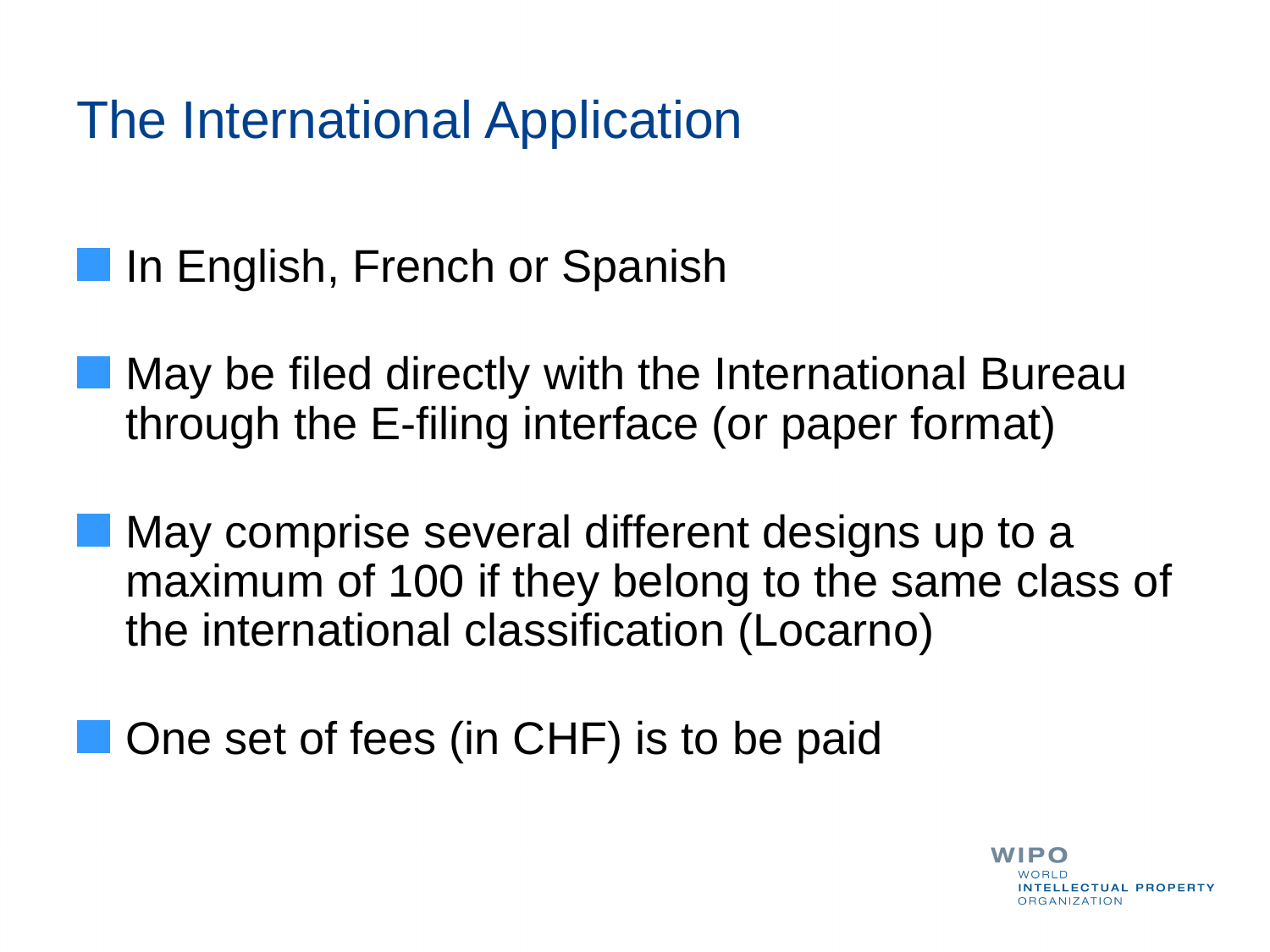

# The International Application

In English, French or Spanish
May be filed directly with the International Bureau through the E-filing interface (or paper format)
May comprise several different designs up to a maximum of 100 if they belong to the same class of the international classification (Locarno)
One set of fees (in CHF) is to be paid